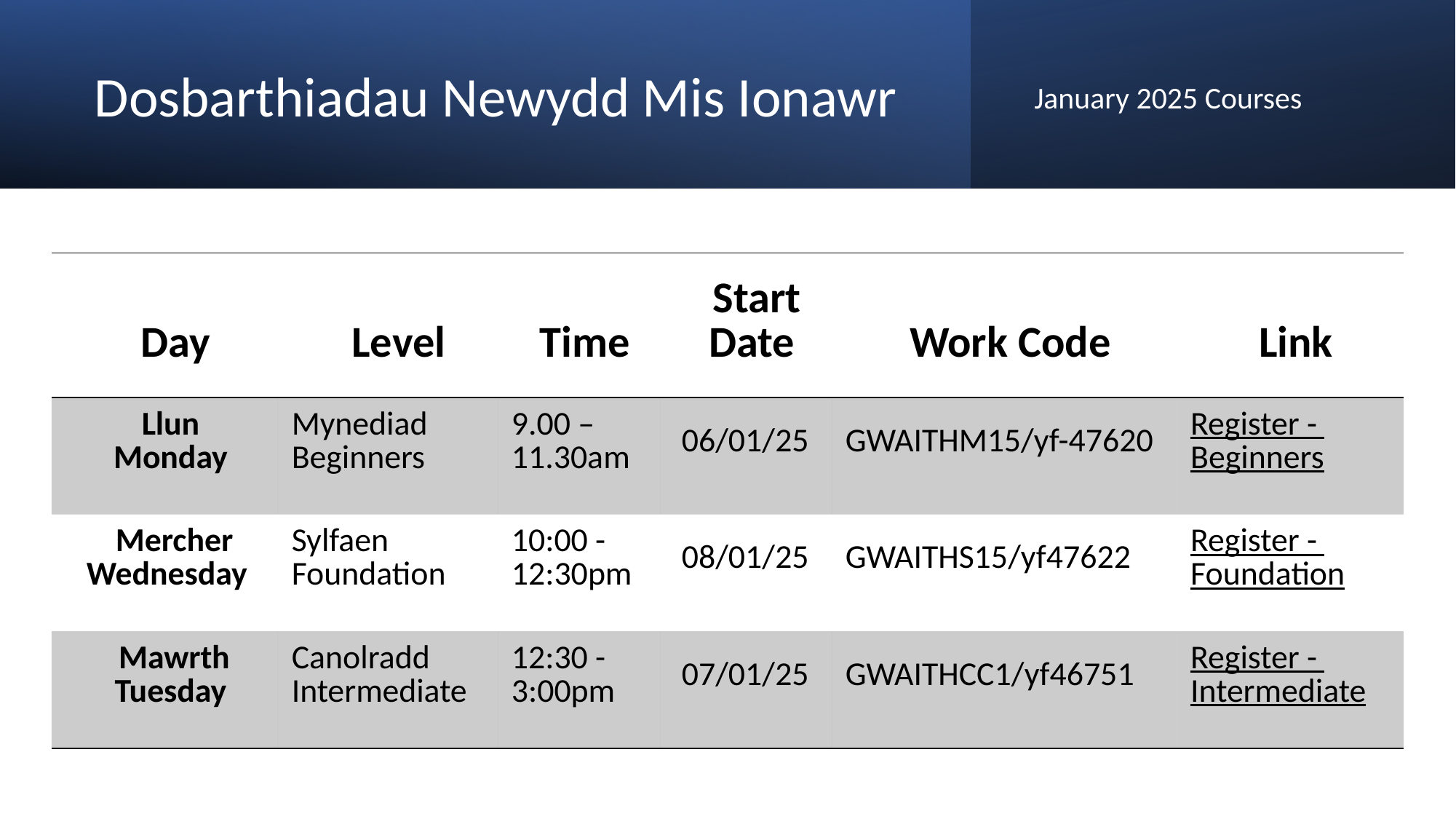

# Dosbarthiadau Newydd Mis Ionawr
January 2025 Courses
| Day | Level | Time | Start Date | Work Code | Link |
| --- | --- | --- | --- | --- | --- |
| Llun Monday | Mynediad Beginners | 9.00 – 11.30am | 06/01/25 | GWAITHM15/yf-47620 | Register - Beginners |
| Mercher Wednesday | Sylfaen Foundation | 10:00 - 12:30pm | 08/01/25 | GWAITHS15/yf47622 | Register - Foundation |
| Mawrth Tuesday | Canolradd Intermediate | 12:30 - 3:00pm | 07/01/25 | GWAITHCC1/yf46751 | Register - Intermediate |